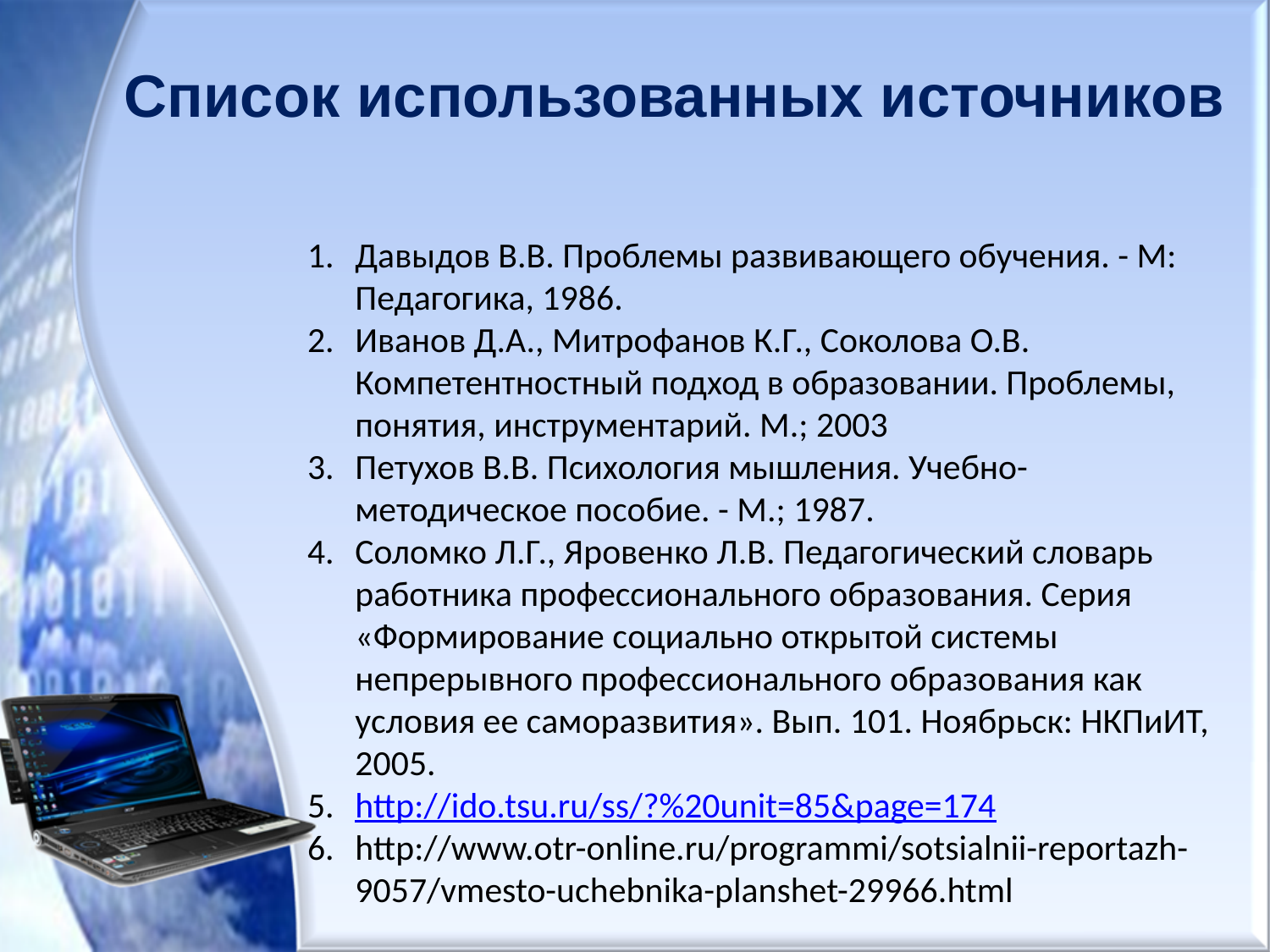

# Список использованных источников
Давыдов В.В. Проблемы развивающего обучения. - М: Педагогика, 1986.
Иванов Д.А., Митрофанов К.Г., Соколова О.В. Компетентностный подход в образовании. Проблемы, понятия, инструментарий. М.; 2003
Петухов В.В. Психология мышления. Учебно-методическое пособие. - М.; 1987.
Соломко Л.Г., Яровенко Л.В. Педагогический словарь работника профессионального образования. Серия «Формирование социально открытой системы непрерывного профессионального образования как условия ее саморазвития». Вып. 101. Ноябрьск: НКПиИТ, 2005.
http://ido.tsu.ru/ss/?%20unit=85&page=174
http://www.otr-online.ru/programmi/sotsialnii-reportazh-9057/vmesto-uchebnika-planshet-29966.html